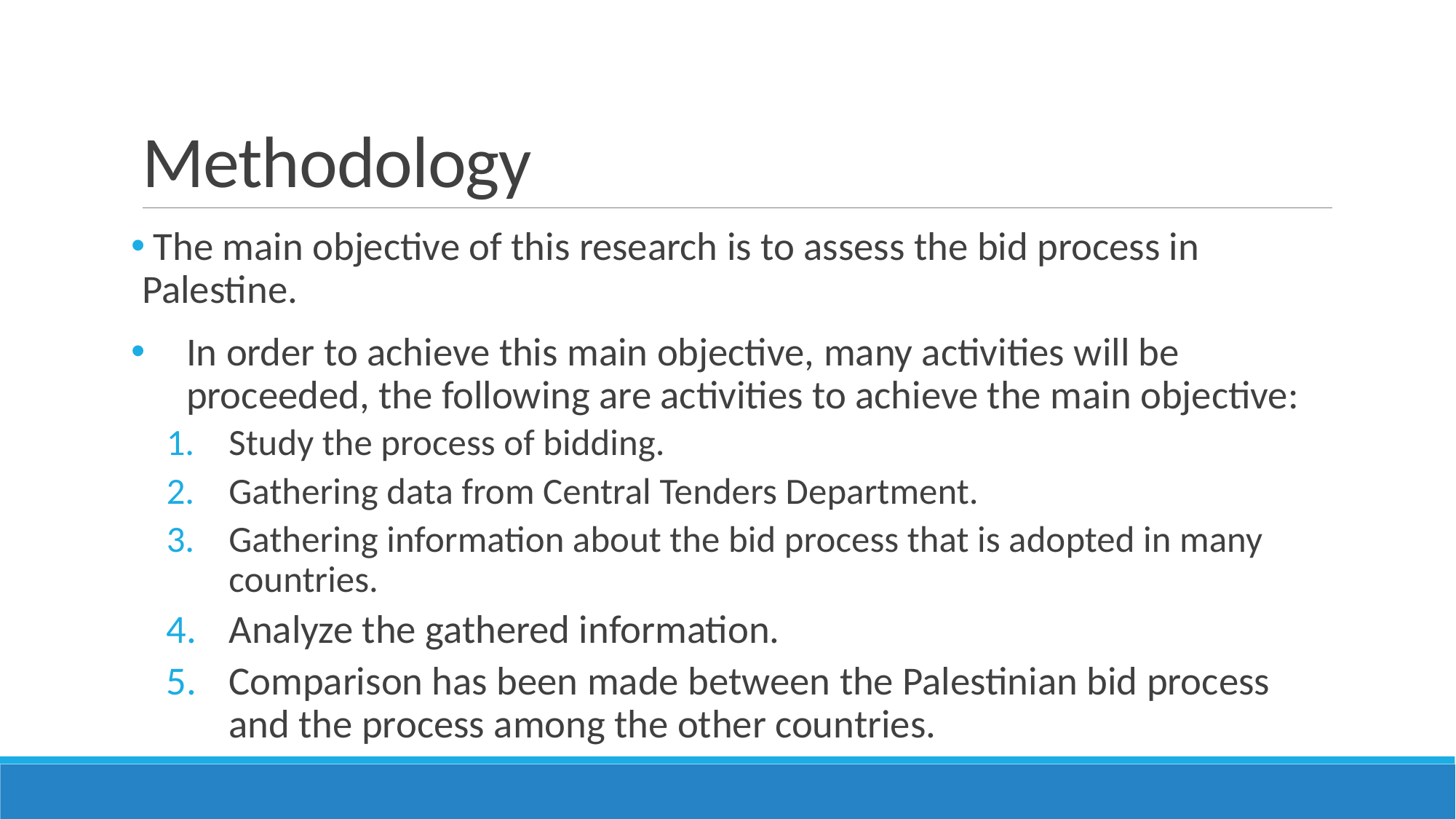

# Methodology
 The main objective of this research is to assess the bid process in Palestine.
In order to achieve this main objective, many activities will be proceeded, the following are activities to achieve the main objective:
Study the process of bidding.
Gathering data from Central Tenders Department.
Gathering information about the bid process that is adopted in many countries.
Analyze the gathered information.
Comparison has been made between the Palestinian bid process and the process among the other countries.